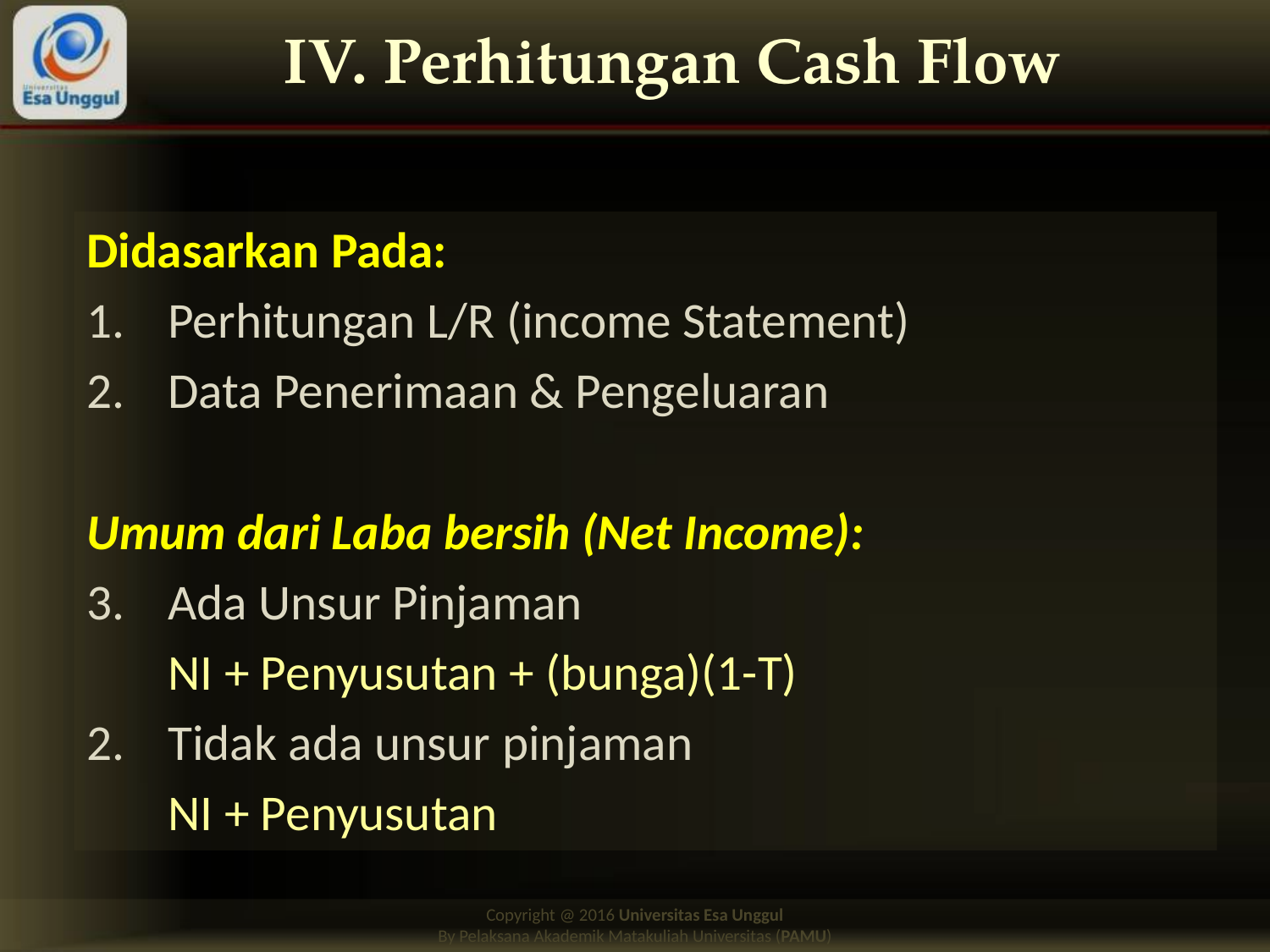

# IV. Perhitungan Cash Flow
Didasarkan Pada:
Perhitungan L/R (income Statement)
Data Penerimaan & Pengeluaran

Umum dari Laba bersih (Net Income):
Ada Unsur Pinjaman
	NI + Penyusutan + (bunga)(1-T)
2.	Tidak ada unsur pinjaman
	NI + Penyusutan